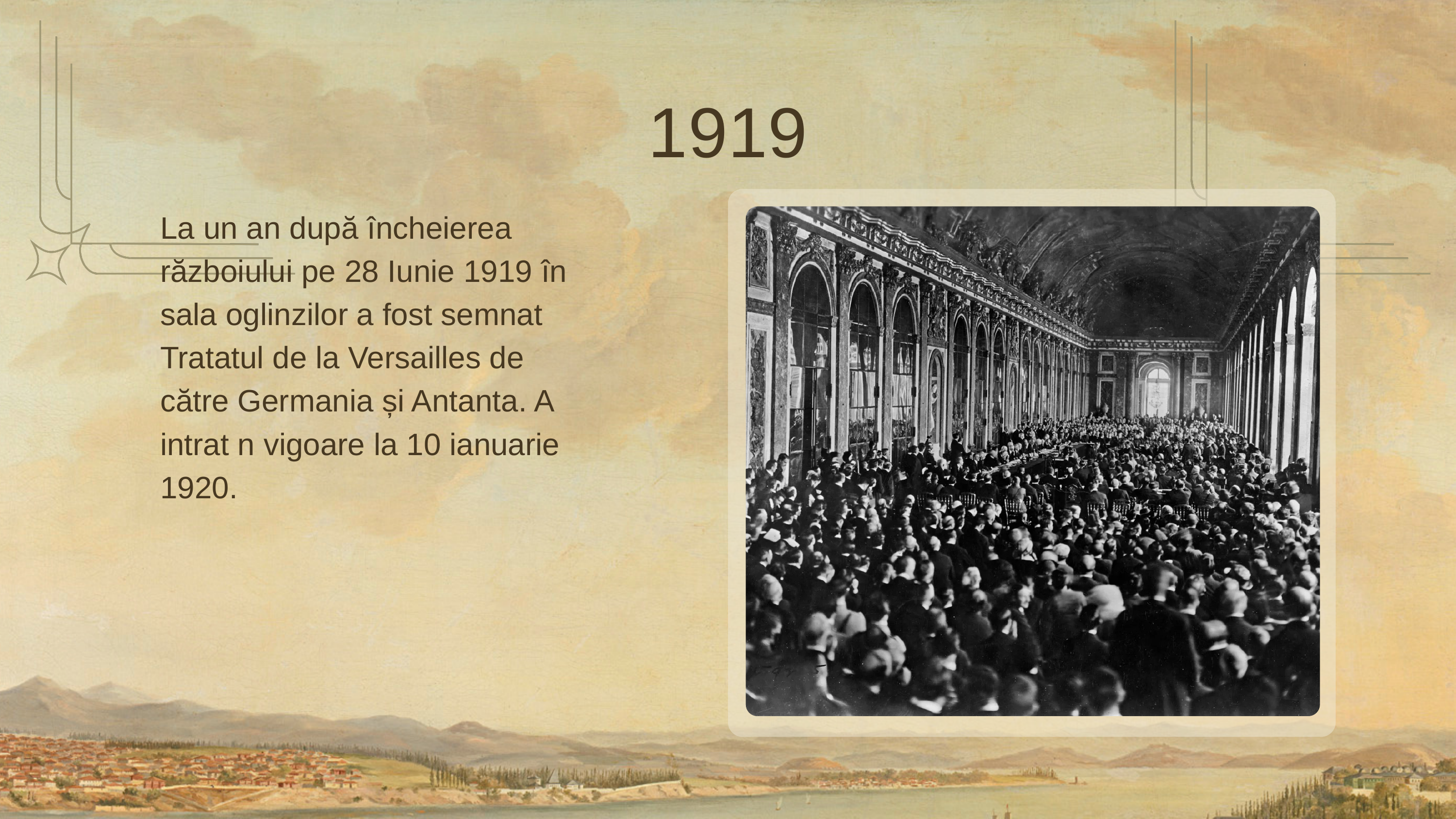

1919

La un an după încheierea războiului pe 28 Iunie 1919 în sala oglinzilor a fost semnat Tratatul de la Versailles de către Germania și Antanta. A intrat n vigoare la 10 ianuarie 1920.